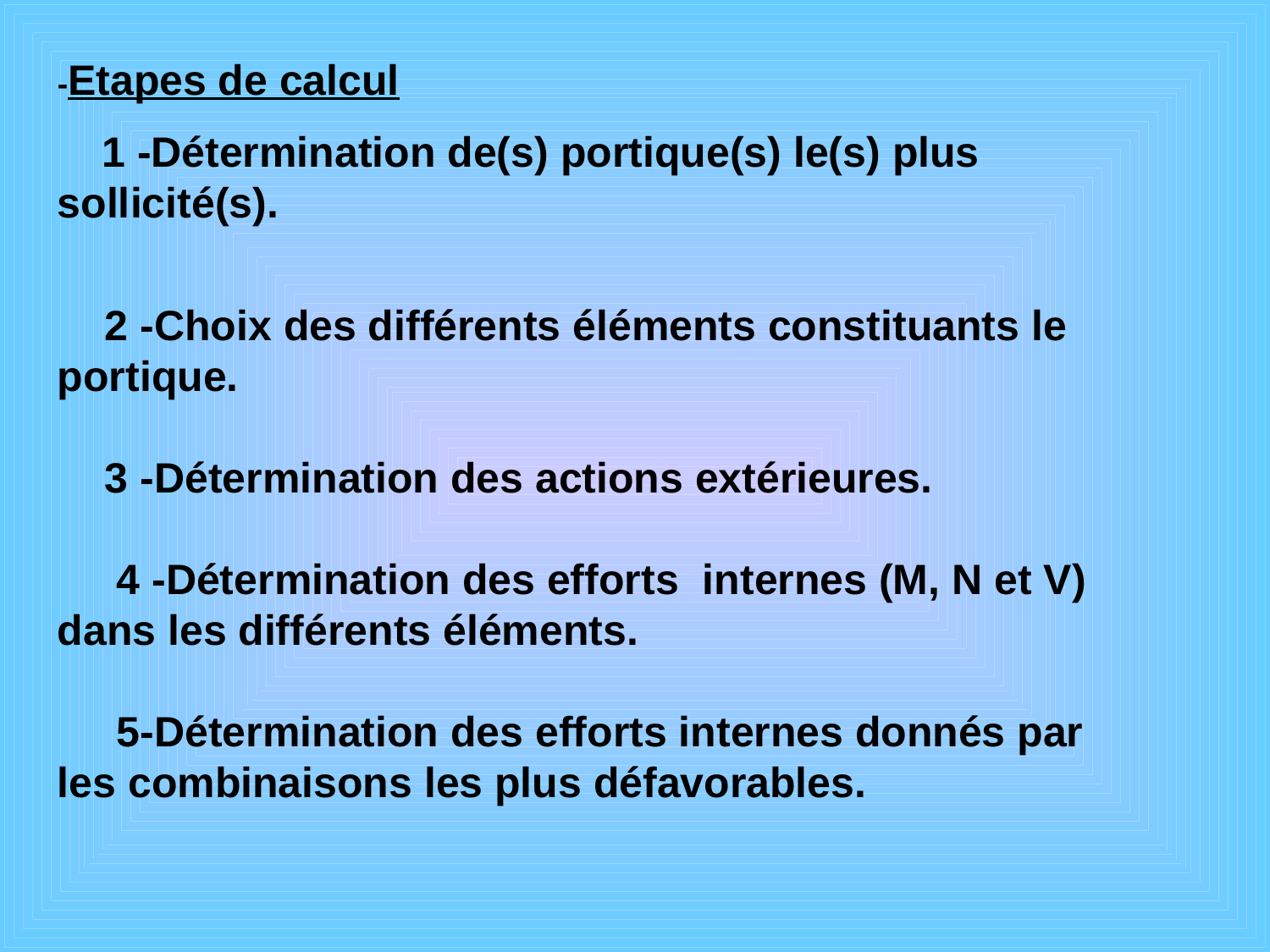

-Etapes de calcul
     1 -Détermination de(s) portique(s) le(s) plus sollicité(s).

    2 -Choix des différents éléments constituants le portique.

    3 -Détermination des actions extérieures.

     4 -Détermination des efforts  internes (M, N et V) dans les différents éléments.

     5-Détermination des efforts internes donnés par les combinaisons les plus défavorables.